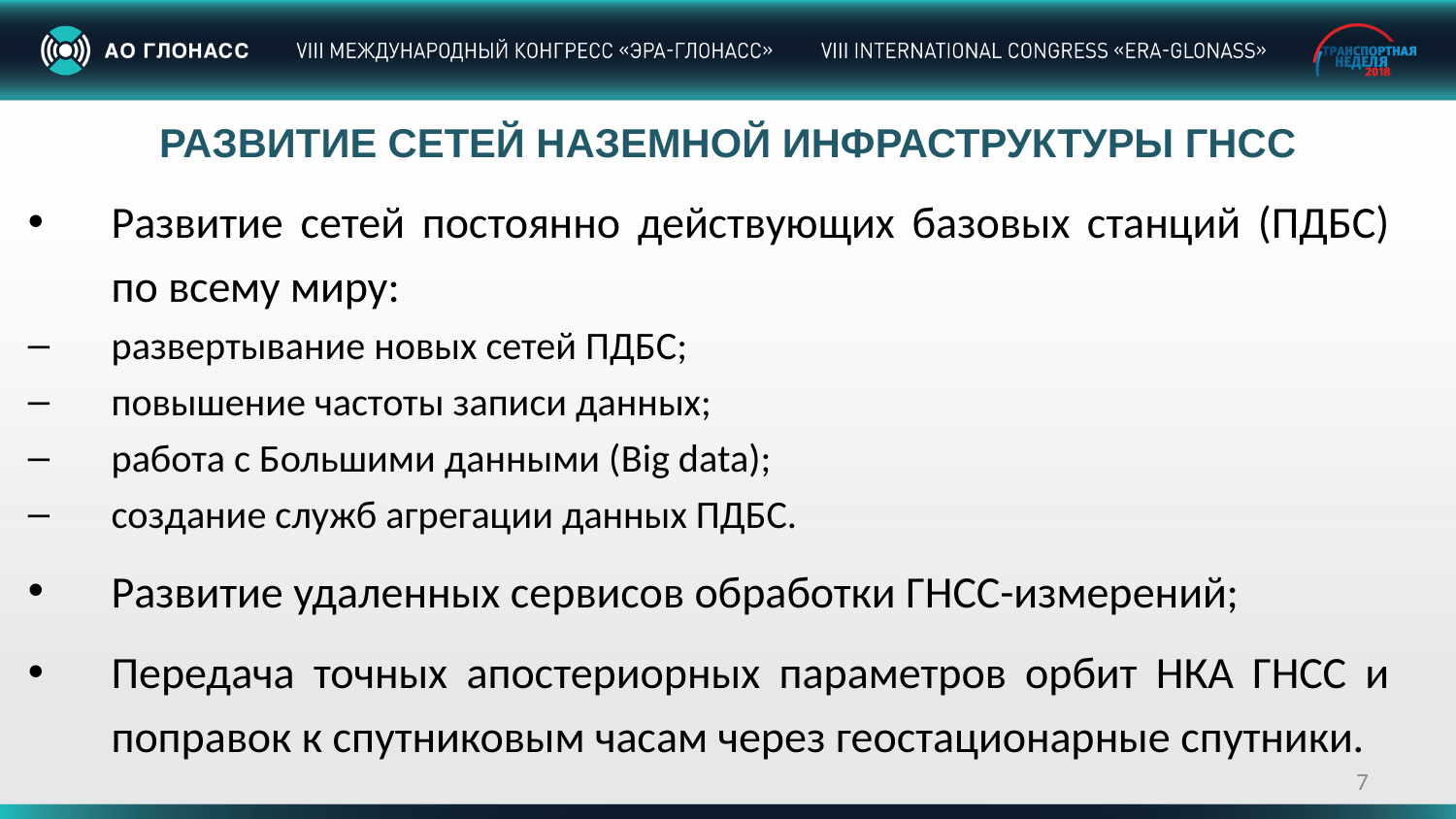

РАЗВИТИЕ СЕТЕЙ НАЗЕМНОЙ ИНФРАСТРУКТУРЫ ГНСС
Развитие сетей постоянно действующих базовых станций (ПДБС) по всему миру:
развертывание новых сетей ПДБС;
повышение частоты записи данных;
работа с Большими данными (Big data);
создание служб агрегации данных ПДБС.
Развитие удаленных сервисов обработки ГНСС-измерений;
Передача точных апостериорных параметров орбит НКА ГНСС и поправок к спутниковым часам через геостационарные спутники.
7